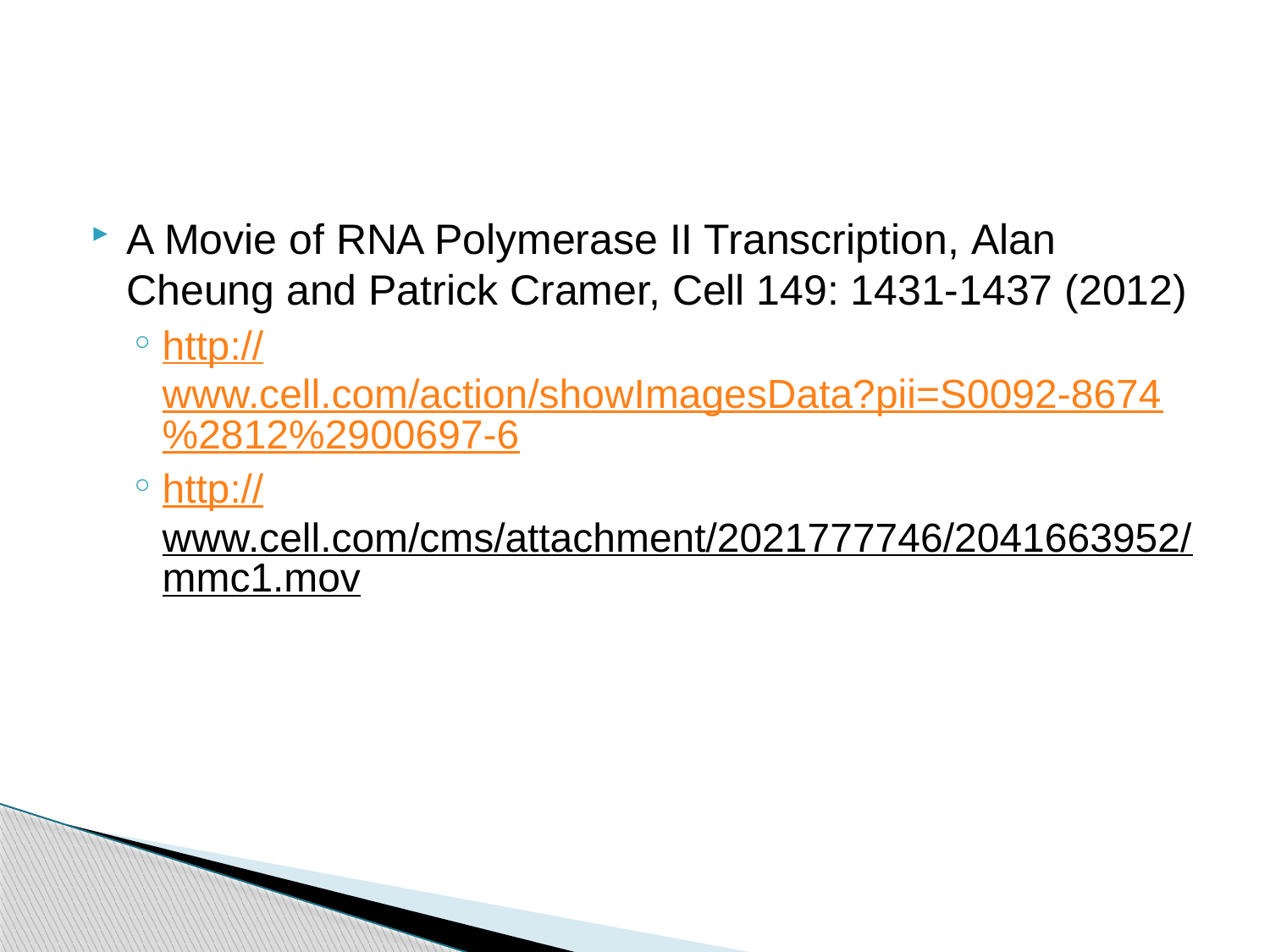

A Movie of RNA Polymerase II Transcription, Alan Cheung and Patrick Cramer, Cell 149: 1431-1437 (2012)
http://www.cell.com/action/showImagesData?pii=S0092-8674%2812%2900697-6
http://www.cell.com/cms/attachment/2021777746/2041663952/mmc1.mov